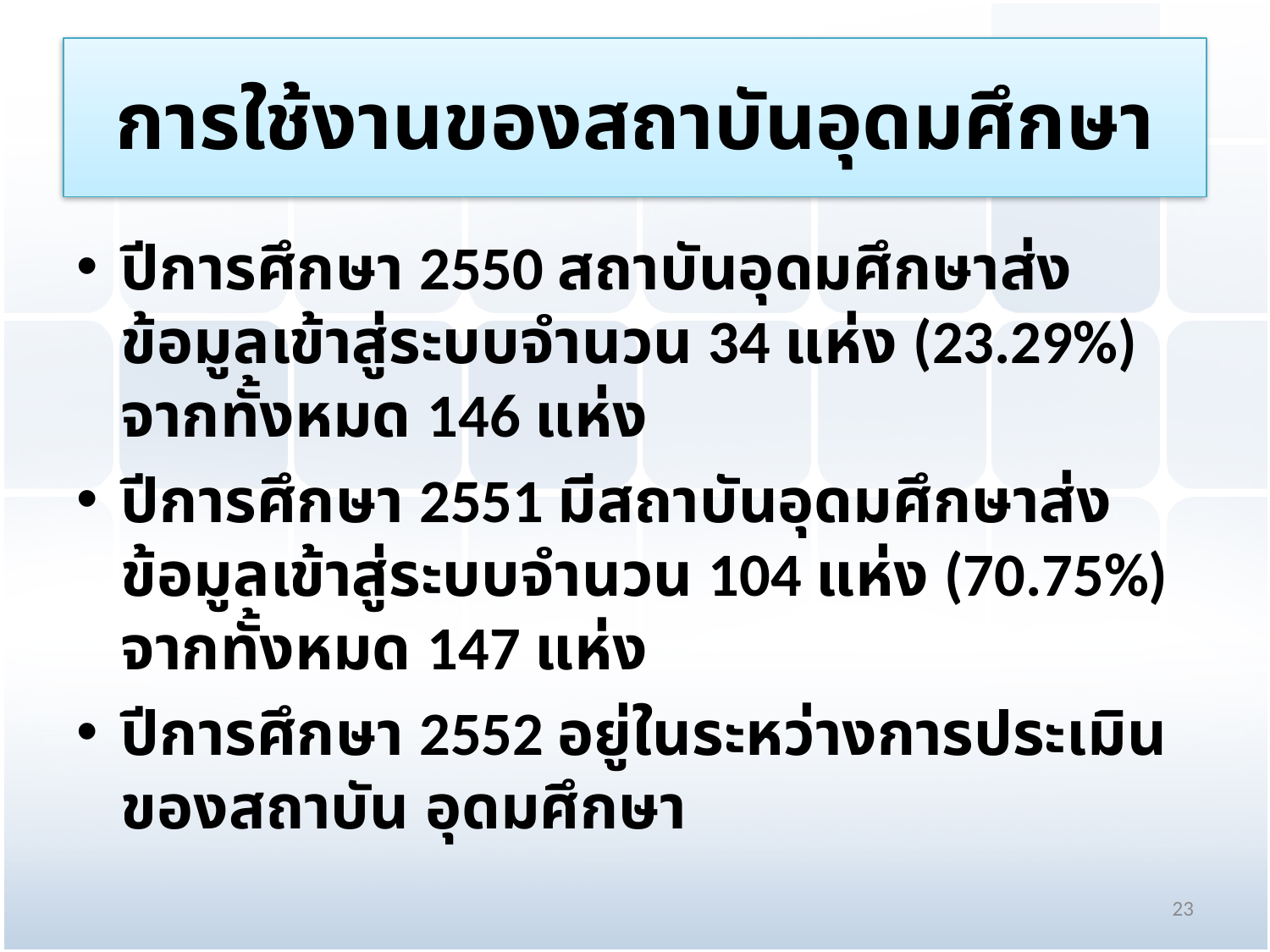

# การใช้งานของสถาบันอุดมศึกษา
ปีการศึกษา 2550 สถาบันอุดมศึกษาส่งข้อมูลเข้าสู่ระบบจำนวน 34 แห่ง (23.29%) จากทั้งหมด 146 แห่ง
ปีการศึกษา 2551 มีสถาบันอุดมศึกษาส่งข้อมูลเข้าสู่ระบบจำนวน 104 แห่ง (70.75%) จากทั้งหมด 147 แห่ง
ปีการศึกษา 2552 อยู่ในระหว่างการประเมินของสถาบัน อุดมศึกษา

23